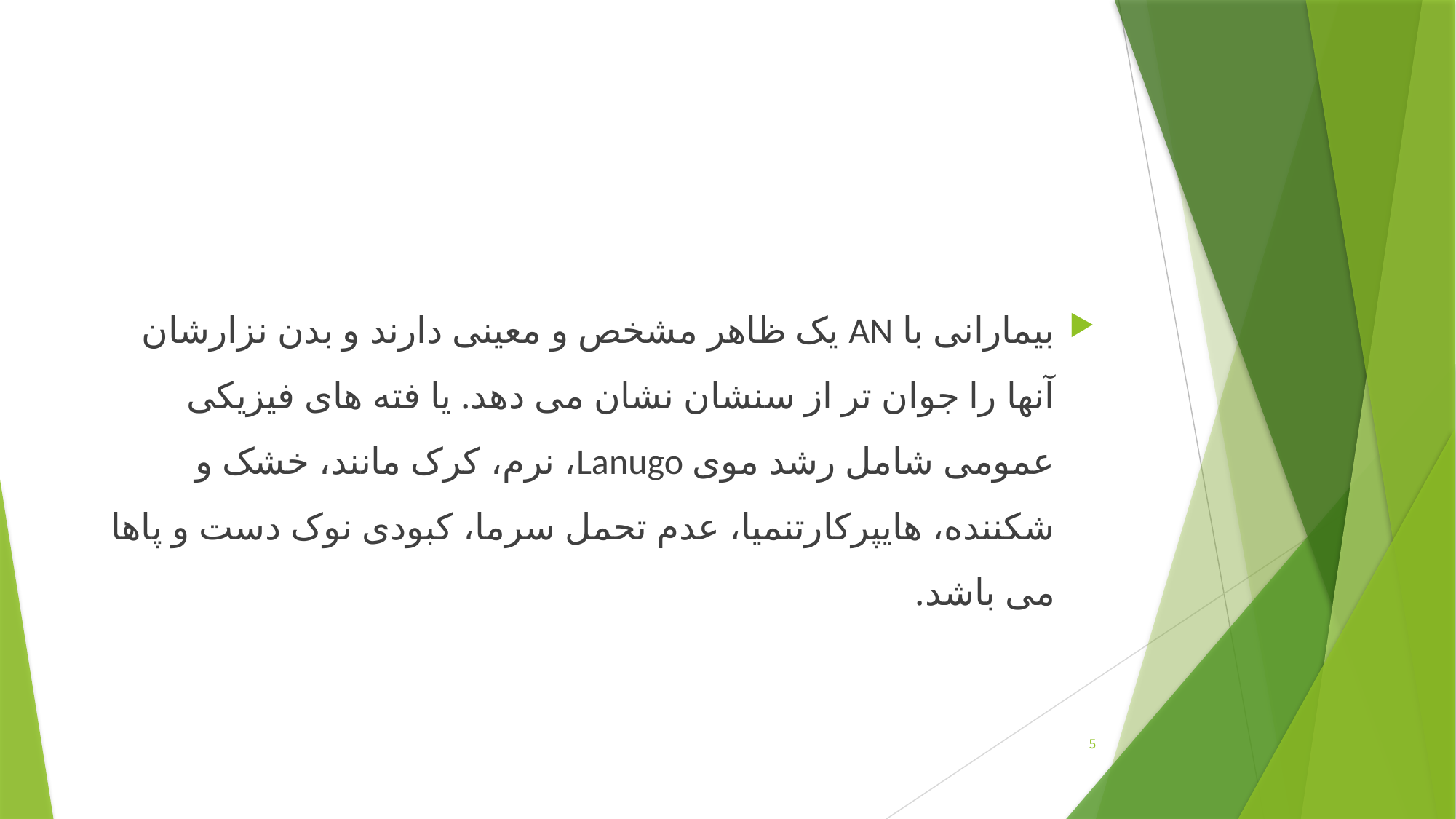

#
بیمارانی با AN یک ظاهر مشخص و معینی دارند و بدن نزارشان آنها را جوان تر از سنشان نشان می دهد. یا فته های فیزیکی عمومی شامل رشد موی Lanugo، نرم، کرک مانند، خشک و شکننده، هایپرکارتنمیا، عدم تحمل سرما، کبودی نوک دست و پاها می باشد.
5